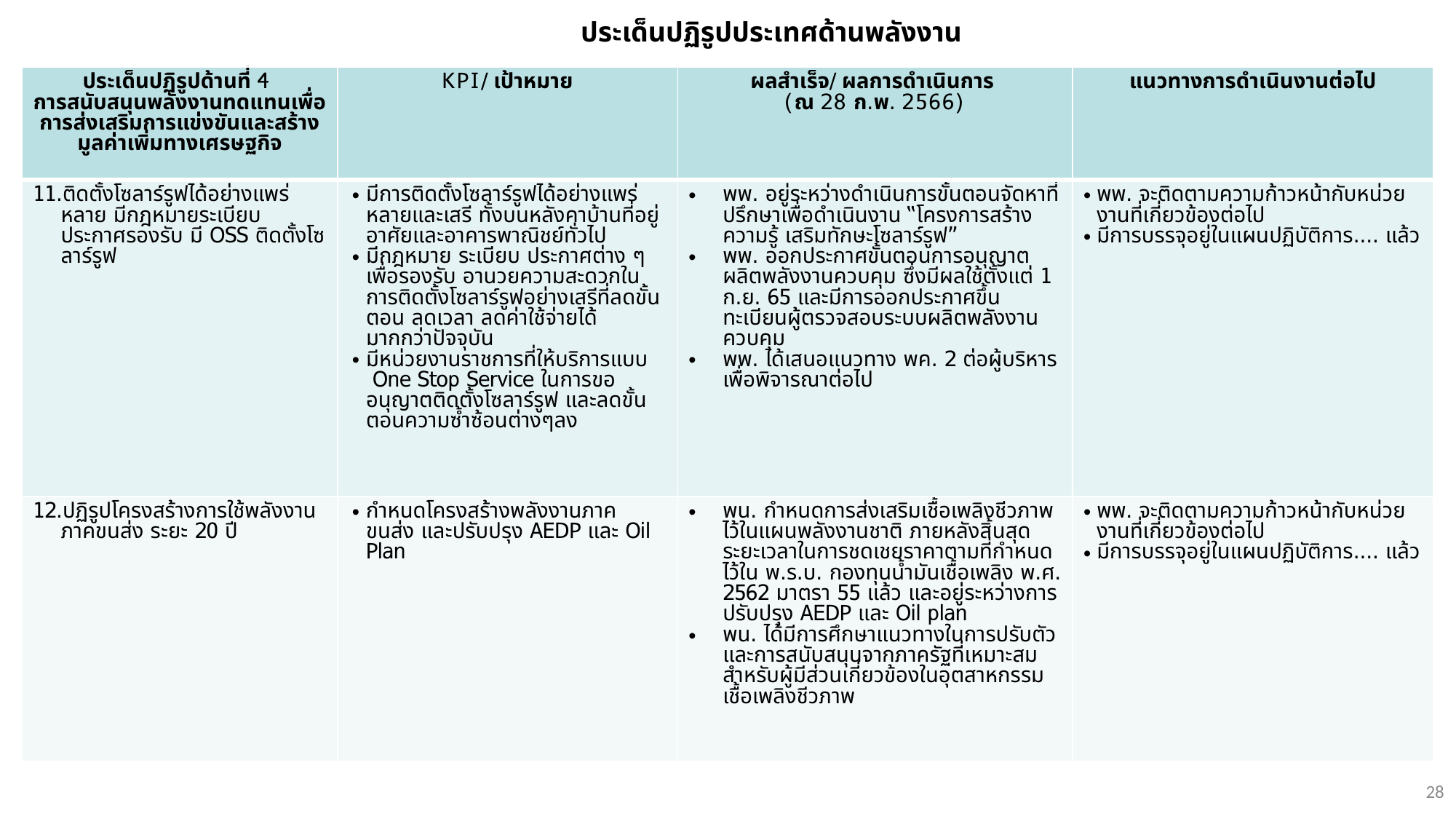

ประเด็นปฏิรูปประเทศด้านพลังงาน
| ประเด็นปฏิรูปด้านที่ 4 การสนับสนุนพลังงานทดแทนเพื่อการส่งเสริมการแข่งขันและสร้างมูลค่าเพิ่มทางเศรษฐกิจ | KPI/เป้าหมาย | ผลสำเร็จ/ผลการดำเนินการ (ณ 28 ก.พ. 2566) | แนวทางการดำเนินงานต่อไป |
| --- | --- | --- | --- |
| 11.ติดตั้งโซลาร์รูฟได้อย่างแพร่หลาย มีกฎหมายระเบียบ ประกาศรองรับ มี OSS ติดตั้งโซลาร์รูฟ | มีการติดตั้งโซลาร์รูฟได้อย่างแพร่หลายและเสรี ทั้งบนหลังคาบ้านที่อยู่อาศัยและอาคารพาณิชย์ทั่วไป มีกฎหมาย ระเบียบ ประกาศต่าง ๆ เพื่อรองรับ อานวยความสะดวกในการติดตั้งโซลาร์รูฟอย่างเสรีที่ลดขั้นตอน ลดเวลา ลดค่าใช้จ่ายได้มากกว่าปัจจุบัน มีหน่วยงานราชการที่ให้บริการแบบ One Stop Service ในการขออนุญาตติดตั้งโซลาร์รูฟ และลดขั้นตอนความซ้ำซ้อนต่างๆลง | พพ. อยู่ระหว่างดำเนินการขั้นตอนจัดหาที่ปรึกษาเพื่อดำเนินงาน “โครงการสร้างความรู้ เสริมทักษะโซลาร์รูฟ” พพ. ออกประกาศขั้นตอนการอนุญาตผลิตพลังงานควบคุม ซึ่งมีผลใช้ตั้งแต่ 1 ก.ย. 65 และมีการออกประกาศขึ้นทะเบียนผู้ตรวจสอบระบบผลิตพลังงานควบคุม พพ. ได้เสนอแนวทาง พค. 2 ต่อผู้บริหารเพื่อพิจารณาต่อไป | พพ. จะติดตามความก้าวหน้ากับหน่วยงานที่เกี่ยวข้องต่อไป มีการบรรจุอยู่ในแผนปฏิบัติการ.... แล้ว |
| 12.ปฏิรูปโครงสร้างการใช้พลังงานภาคขนส่ง ระยะ 20 ปี | กำหนดโครงสร้างพลังงานภาคขนส่ง และปรับปรุง AEDP และ Oil Plan | พน. กำหนดการส่งเสริมเชื้อเพลิงชีวภาพไว้ในแผนพลังงานชาติ ภายหลังสิ้นสุดระยะเวลาในการชดเชยราคาตามที่กำหนดไว้ใน พ.ร.บ. กองทุนน้ำมันเชื้อเพลิง พ.ศ. 2562 มาตรา 55 แล้ว และอยู่ระหว่างการปรับปรุง AEDP และ Oil plan พน. ได้มีการศึกษาแนวทางในการปรับตัวและการสนับสนุนจากภาครัฐที่เหมาะสมสำหรับผู้มีส่วนเกี่ยวข้องในอุตสาหกรรมเชื้อเพลิงชีวภาพ | พพ. จะติดตามความก้าวหน้ากับหน่วยงานที่เกี่ยวข้องต่อไป มีการบรรจุอยู่ในแผนปฏิบัติการ.... แล้ว |
28